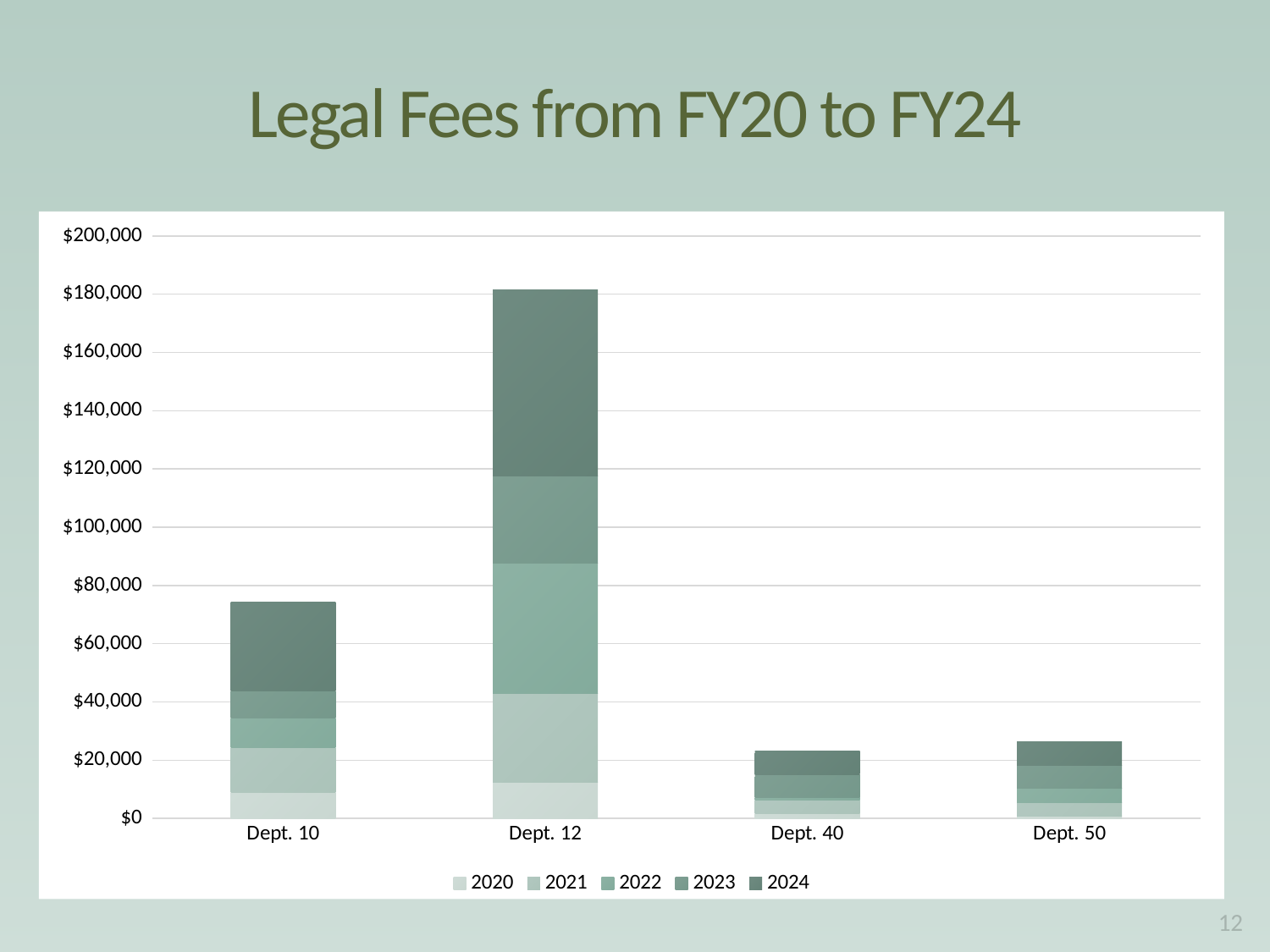

# Legal Fees from FY20 to FY24

### Chart

| Category | 2020 | 2021 | 2022 | 2023 | 2024 |
|---|---|---|---|---|---|
| Dept. 10 | 8843.0 | 15385.0 | 10148.0 | 9500.0 | 30500.0 |
| Dept. 12 | 12485.0 | 30428.0 | 44633.0 | 30000.0 | 64000.0 |
| Dept. 40 | 1799.0 | 4566.0 | 759.0 | 8000.0 | 8000.0 |
| Dept. 50 | 807.0 | 4771.0 | 4767.0 | 8000.0 | 8000.0 |
12